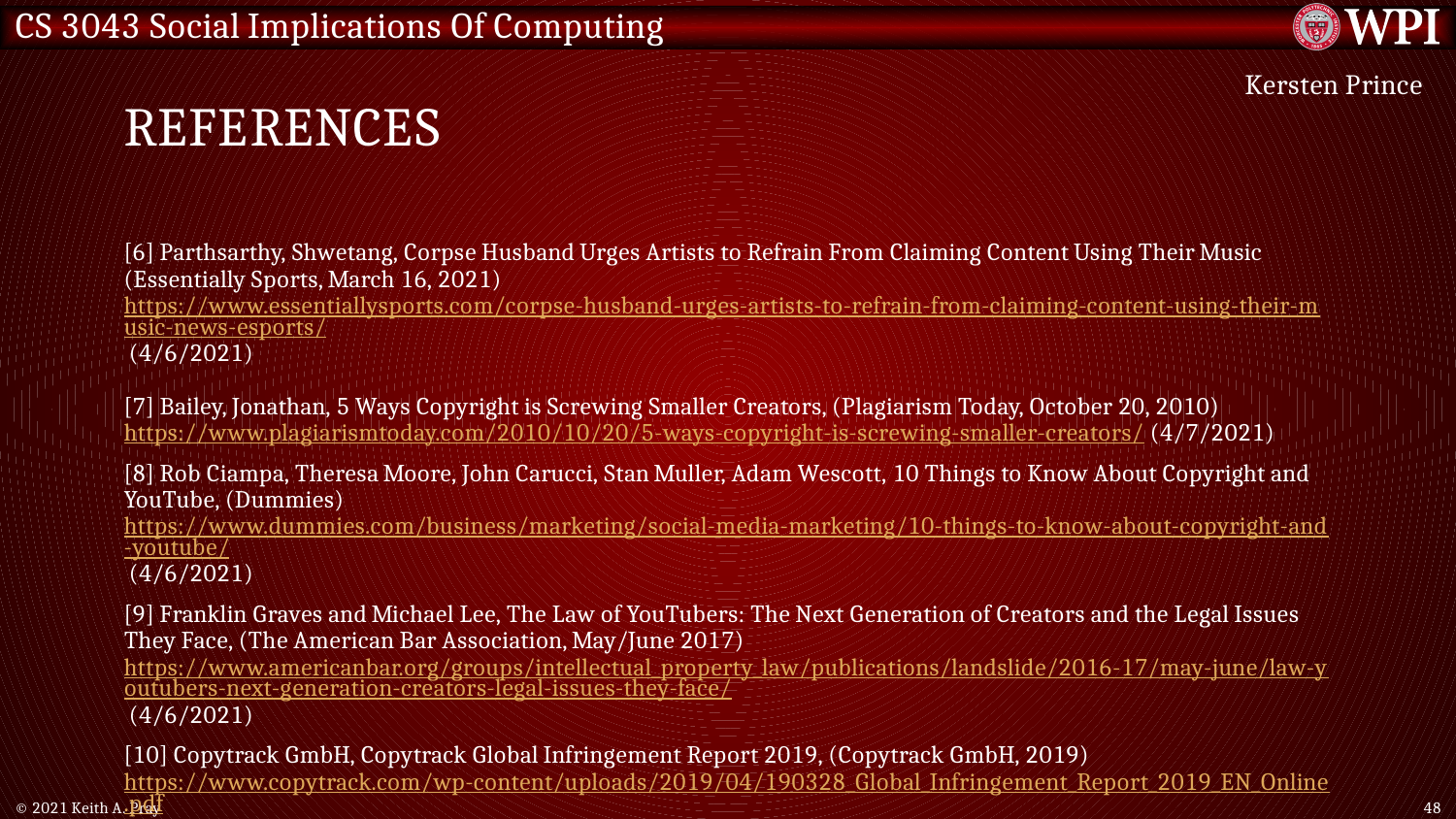

# REFERENCES
Kersten Prince
[6] Parthsarthy, Shwetang, Corpse Husband Urges Artists to Refrain From Claiming Content Using Their Music (Essentially Sports, March 16, 2021) https://www.essentiallysports.com/corpse-husband-urges-artists-to-refrain-from-claiming-content-using-their-music-news-esports/ (4/6/2021)

[7] Bailey, Jonathan, 5 Ways Copyright is Screwing Smaller Creators, (Plagiarism Today, October 20, 2010) https://www.plagiarismtoday.com/2010/10/20/5-ways-copyright-is-screwing-smaller-creators/ (4/7/2021)
[8] Rob Ciampa, Theresa Moore, John Carucci, Stan Muller, Adam Wescott, 10 Things to Know About Copyright and YouTube, (Dummies) https://www.dummies.com/business/marketing/social-media-marketing/10-things-to-know-about-copyright-and-youtube/ (4/6/2021)
[9] Franklin Graves and Michael Lee, The Law of YouTubers: The Next Generation of Creators and the Legal Issues They Face, (The American Bar Association, May/June 2017) https://www.americanbar.org/groups/intellectual_property_law/publications/landslide/2016-17/may-june/law-youtubers-next-generation-creators-legal-issues-they-face/ (4/6/2021)
[10] Copytrack GmbH, Copytrack Global Infringement Report 2019, (Copytrack GmbH, 2019) https://www.copytrack.com/wp-content/uploads/2019/04/190328_Global_Infringement_Report_2019_EN_Online.pdf (4/8/2021)
© 2021 Keith A. Pray
48